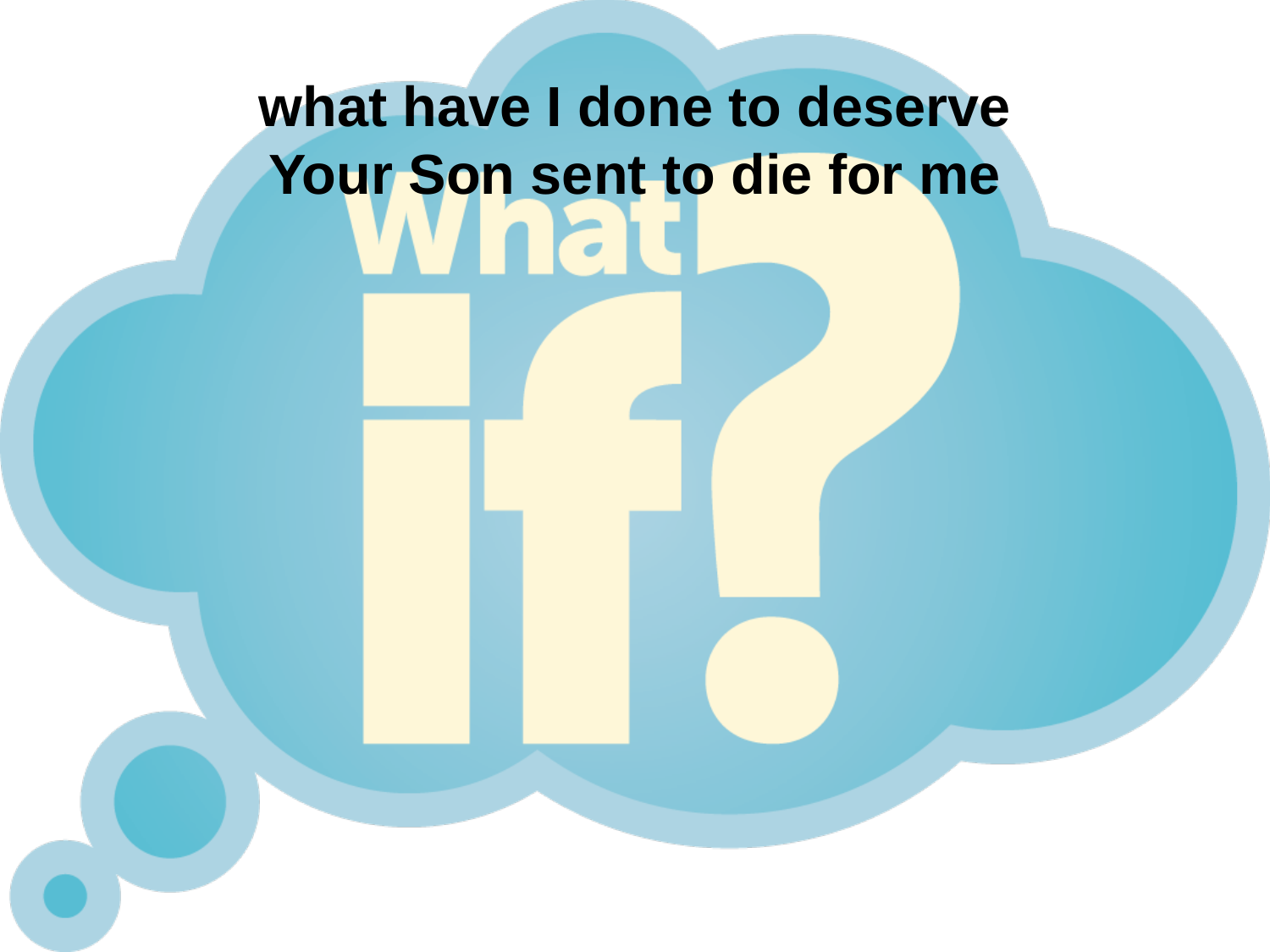

what have I done to deserve Your Son sent to die for me